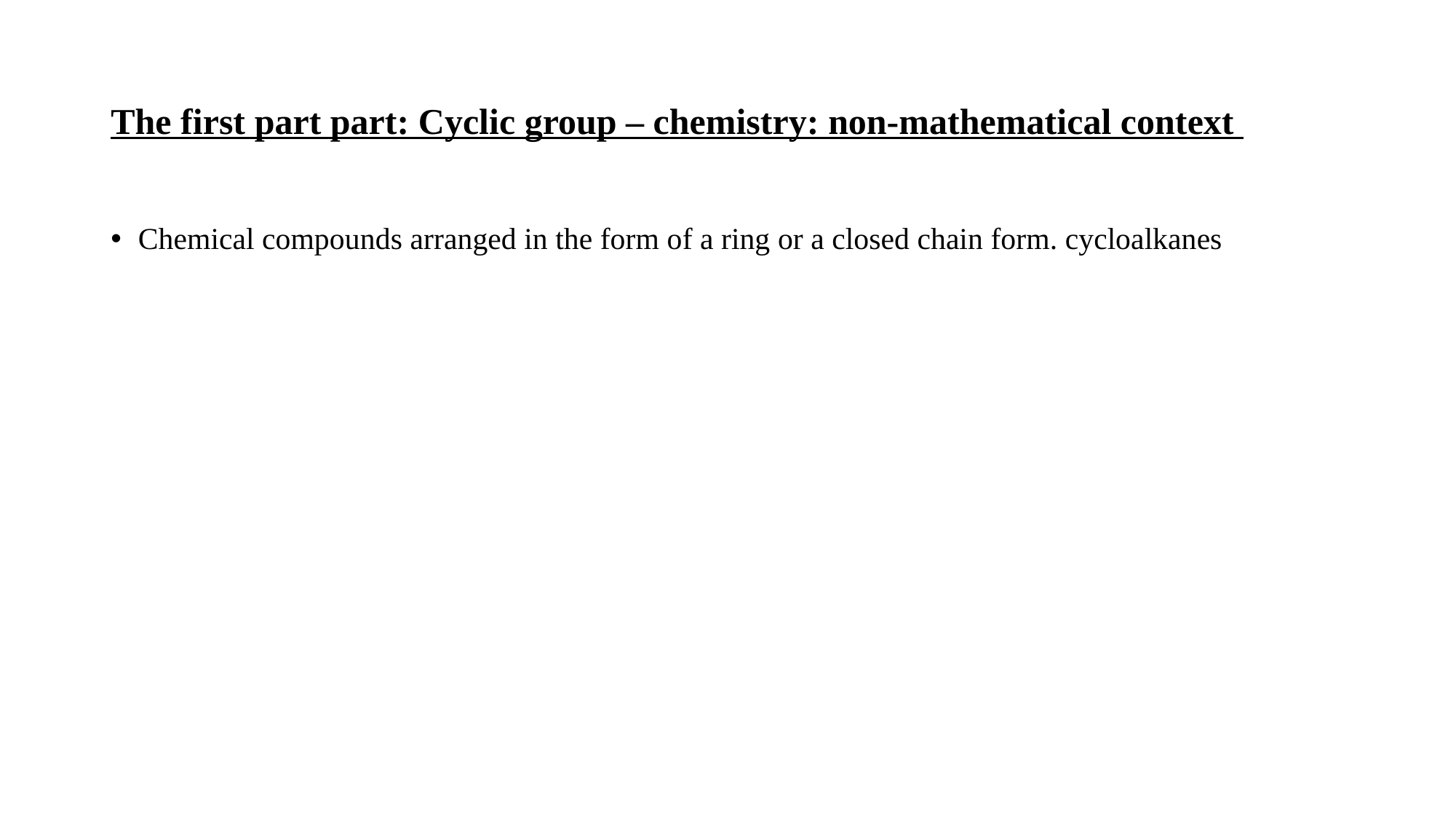

# The first part part: Cyclic group – chemistry: non-mathematical context
Chemical compounds arranged in the form of a ring or a closed chain form. cycloalkanes